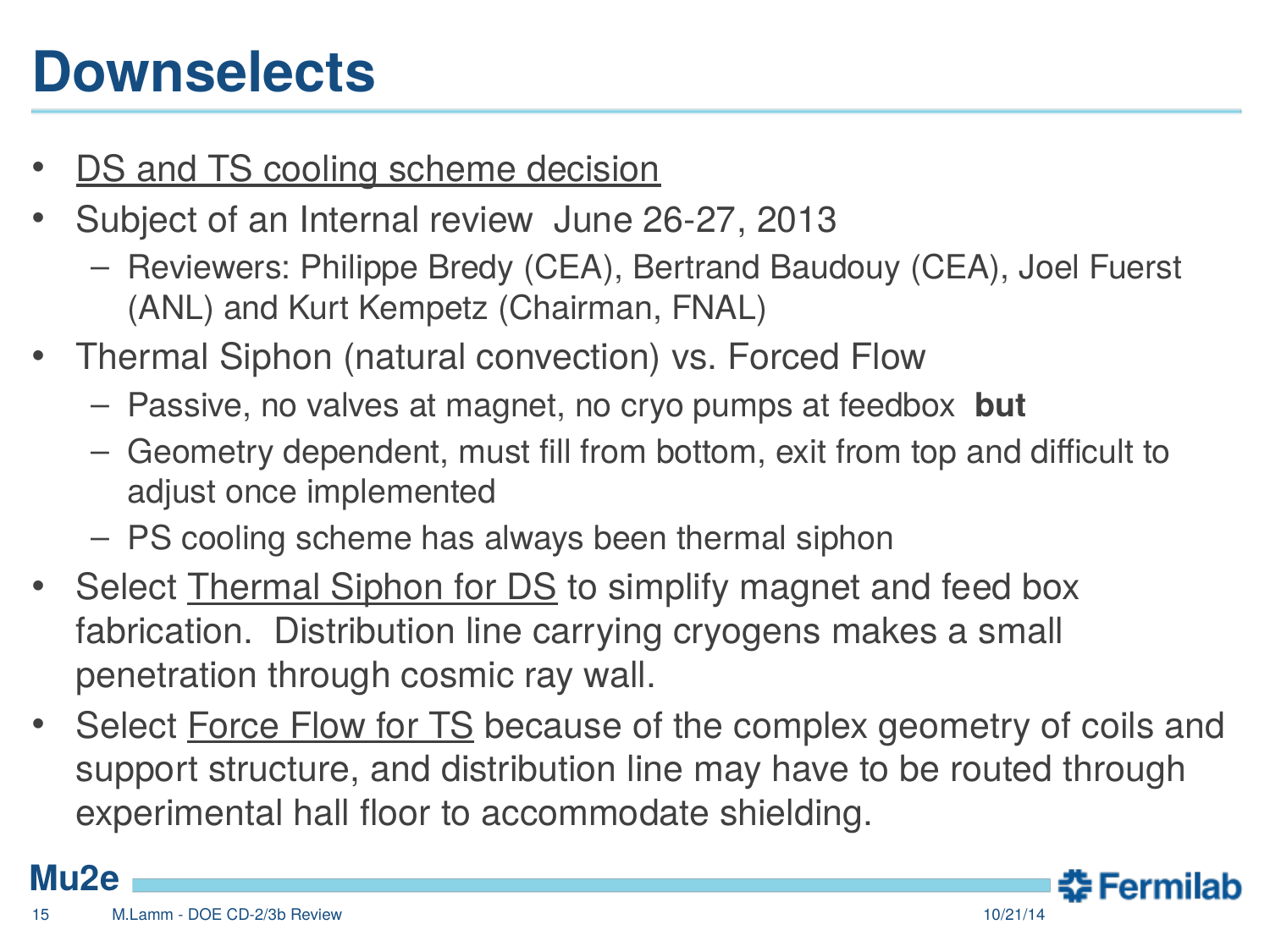

# Downselects
DS and TS cooling scheme decision
Subject of an Internal review  June 26-27, 2013
Reviewers: Philippe Bredy (CEA), Bertrand Baudouy (CEA), Joel Fuerst (ANL) and Kurt Kempetz (Chairman, FNAL)
Thermal Siphon (natural convection) vs. Forced Flow
Passive, no valves at magnet, no cryo pumps at feedbox  but
Geometry dependent, must fill from bottom, exit from top and difficult to adjust once implemented
PS cooling scheme has always been thermal siphon
Select Thermal Siphon for DS to simplify magnet and feed box fabrication.  Distribution line carrying cryogens makes a small penetration through cosmic ray wall.
Select Force Flow for TS because of the complex geometry of coils and support structure, and distribution line may have to be routed through experimental hall floor to accommodate shielding.

15
M.Lamm - DOE CD-2/3b Review
10/21/14